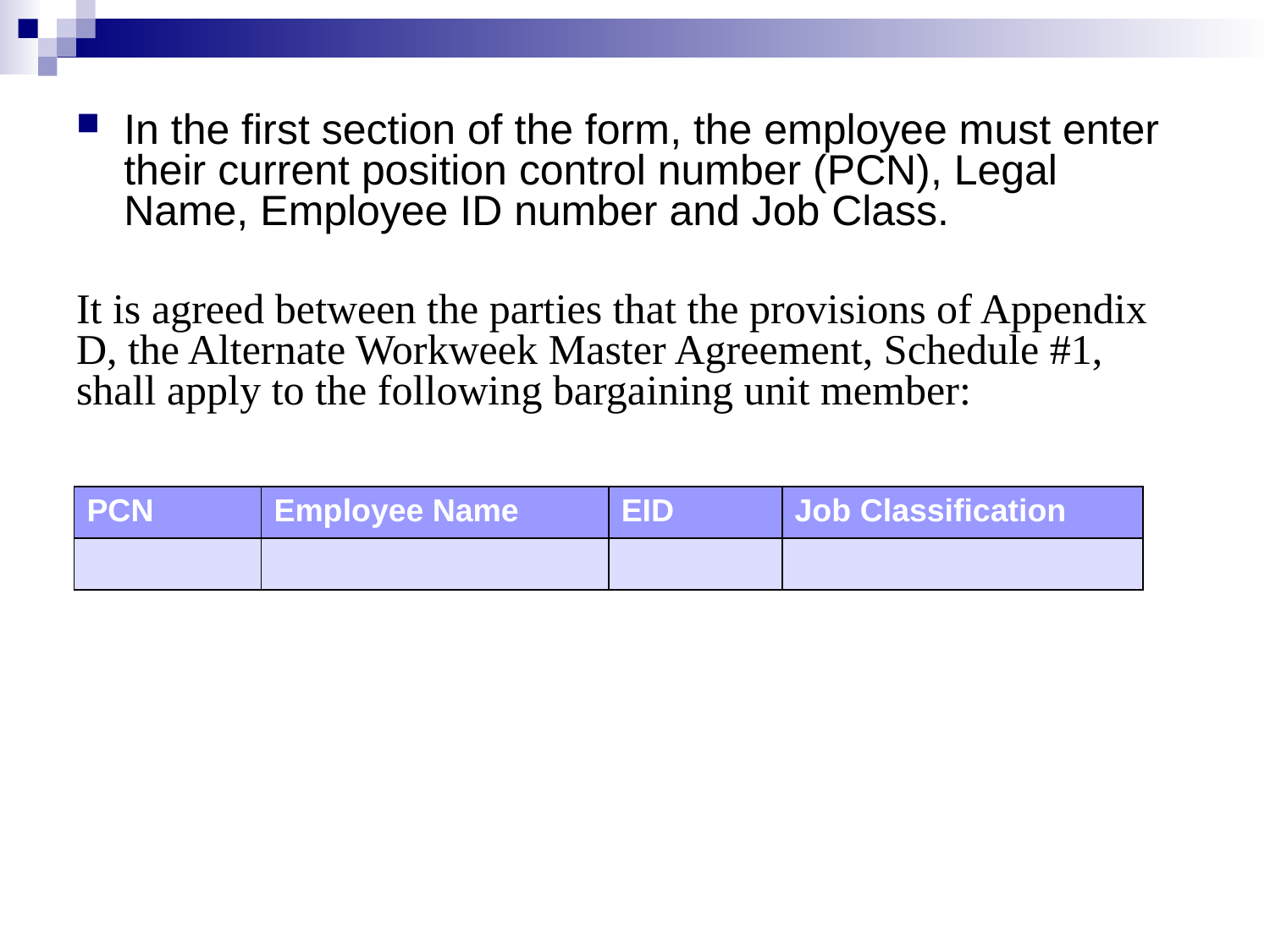

In the first section of the form, the employee must enter their current position control number (PCN), Legal Name, Employee ID number and Job Class.

It is agreed between the parties that the provisions of Appendix D, the Alternate Workweek Master Agreement, Schedule #1, shall apply to the following bargaining unit member:

| PCN | Employee Name | EID | Job Classification |
| --- | --- | --- | --- |
|  |  |  |  |